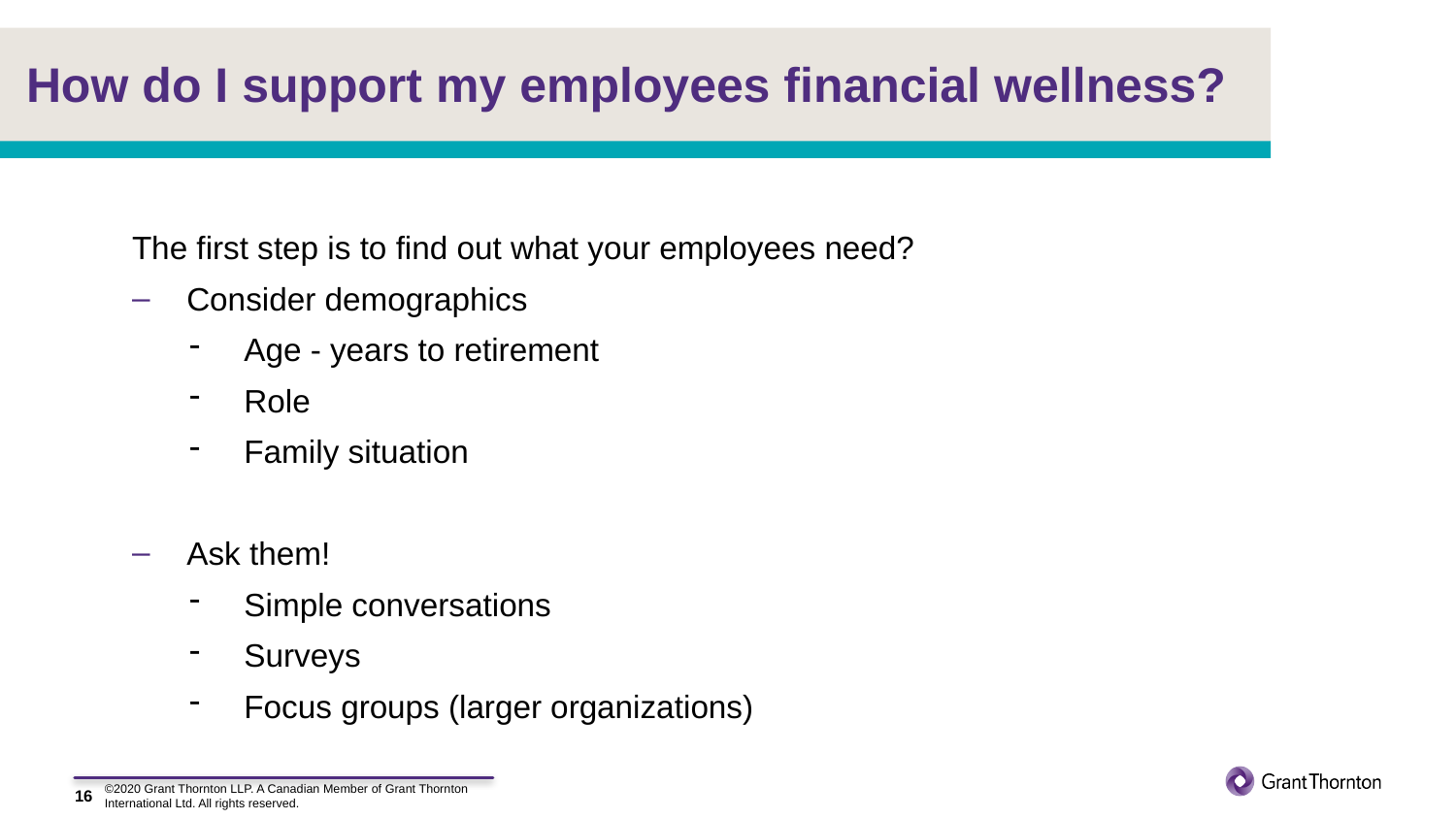

# How do I support my employees financial wellness?

The first step is to find out what your employees need?
Consider demographics
Age - years to retirement
Role
Family situation

Ask them!
Simple conversations
Surveys
Focus groups (larger organizations)

16